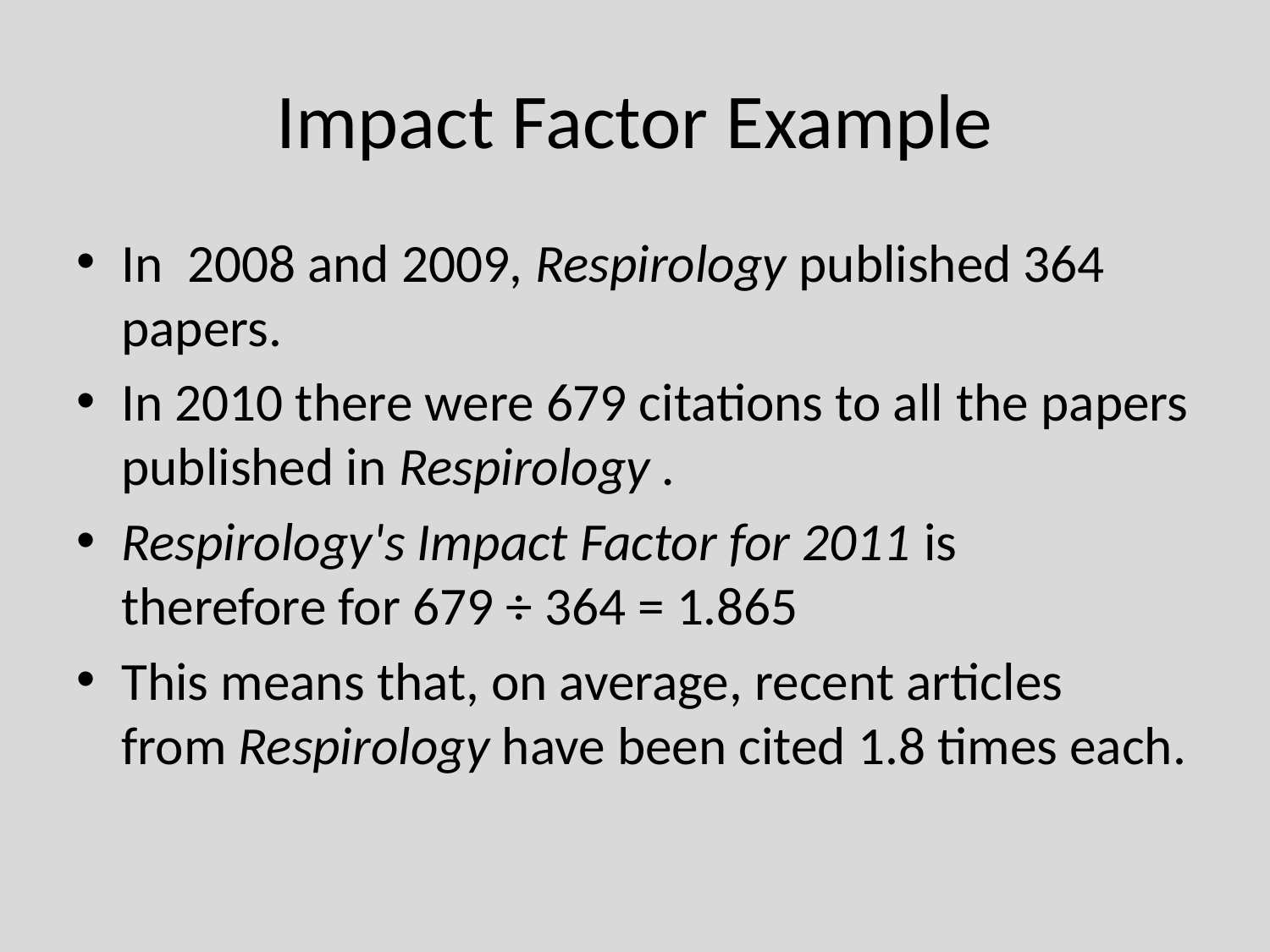

# Impact Factor Example
In  2008 and 2009, Respirology published 364 papers.
In 2010 there were 679 citations to all the papers published in Respirology .
Respirology's Impact Factor for 2011 is therefore for 679 ÷ 364 = 1.865
This means that, on average, recent articles from Respirology have been cited 1.8 times each.